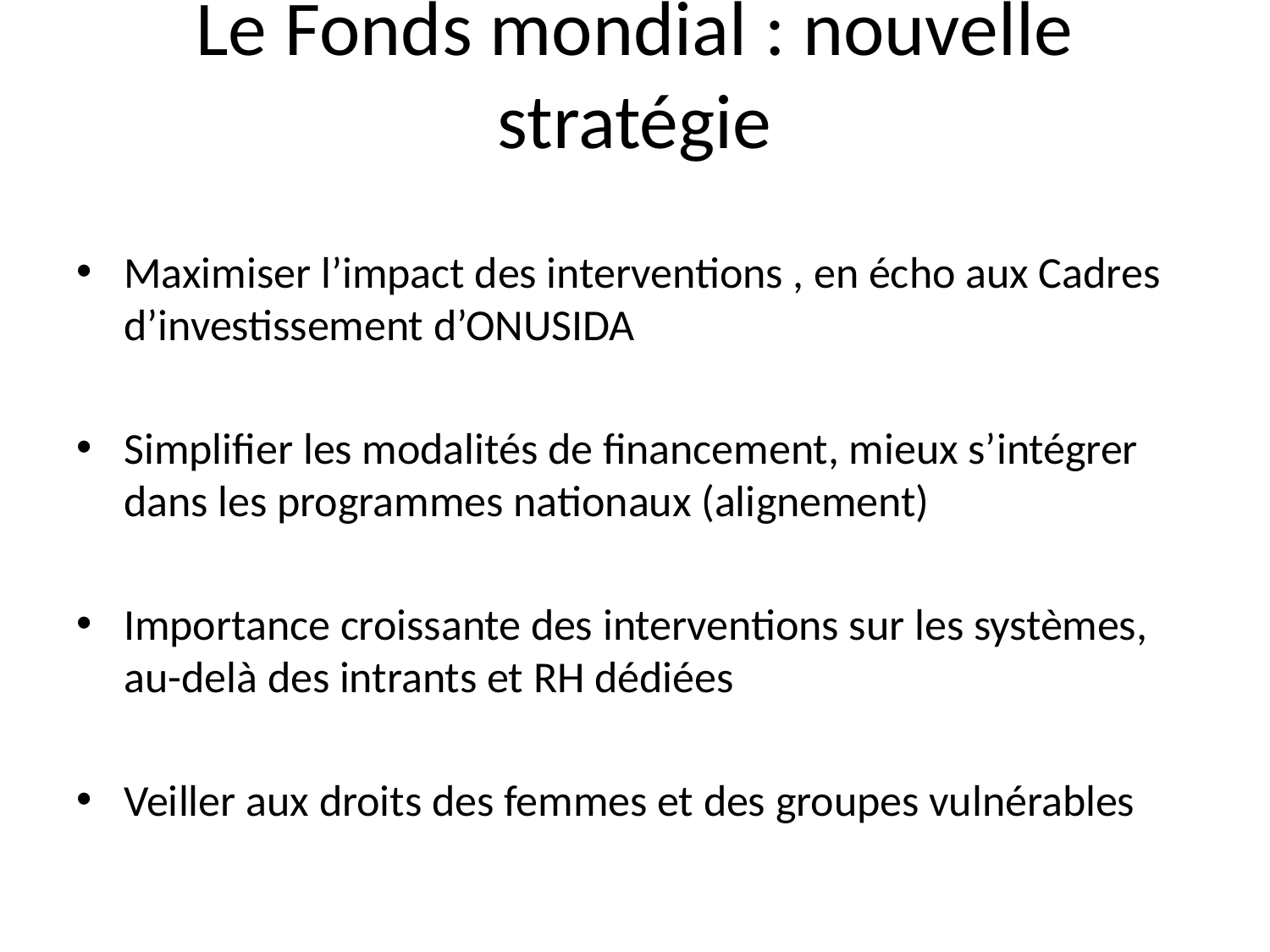

# Le Fonds mondial : nouvelle stratégie
Maximiser l’impact des interventions , en écho aux Cadres d’investissement d’ONUSIDA

Simplifier les modalités de financement, mieux s’intégrer dans les programmes nationaux (alignement)

Importance croissante des interventions sur les systèmes, au-delà des intrants et RH dédiées

Veiller aux droits des femmes et des groupes vulnérables